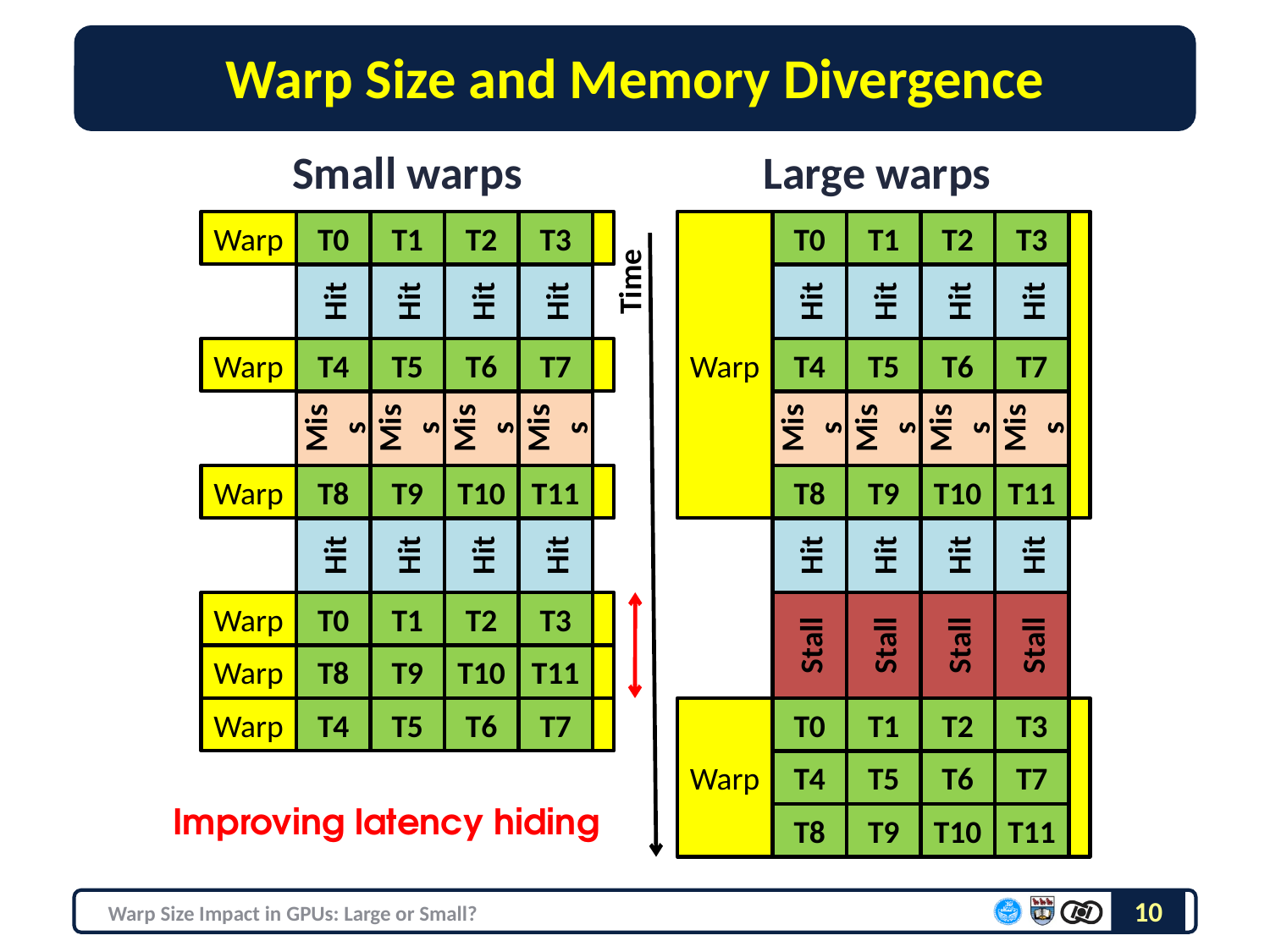

# Warp Size and Memory Divergence
Small warps
Large warps

Warp
T0
T1
T2
T3
Warp
T0
T1
T2
T3
Time
Hit
Hit
Hit
Hit
Hit
Hit
Hit
Hit
Warp
T4
T5
T6
T7
T4
T5
T6
T7
Miss
Miss
Miss
Miss
Miss
Miss
Miss
Miss
Warp
T8
T9
T10
T11
T8
T9
T10
T11
Hit
Hit
Hit
Hit
Hit
Hit
Hit
Hit
Warp
T0
T1
T2
T3
Stall
Stall
Stall
Stall
Warp
T8
T9
T10
T11
Warp
T4
T5
T6
T7
Warp
T0
T1
T2
T3
T4
T5
T6
T7
Improving latency hiding
T8
T9
T10
T11
10
Warp Size Impact in GPUs: Large or Small?